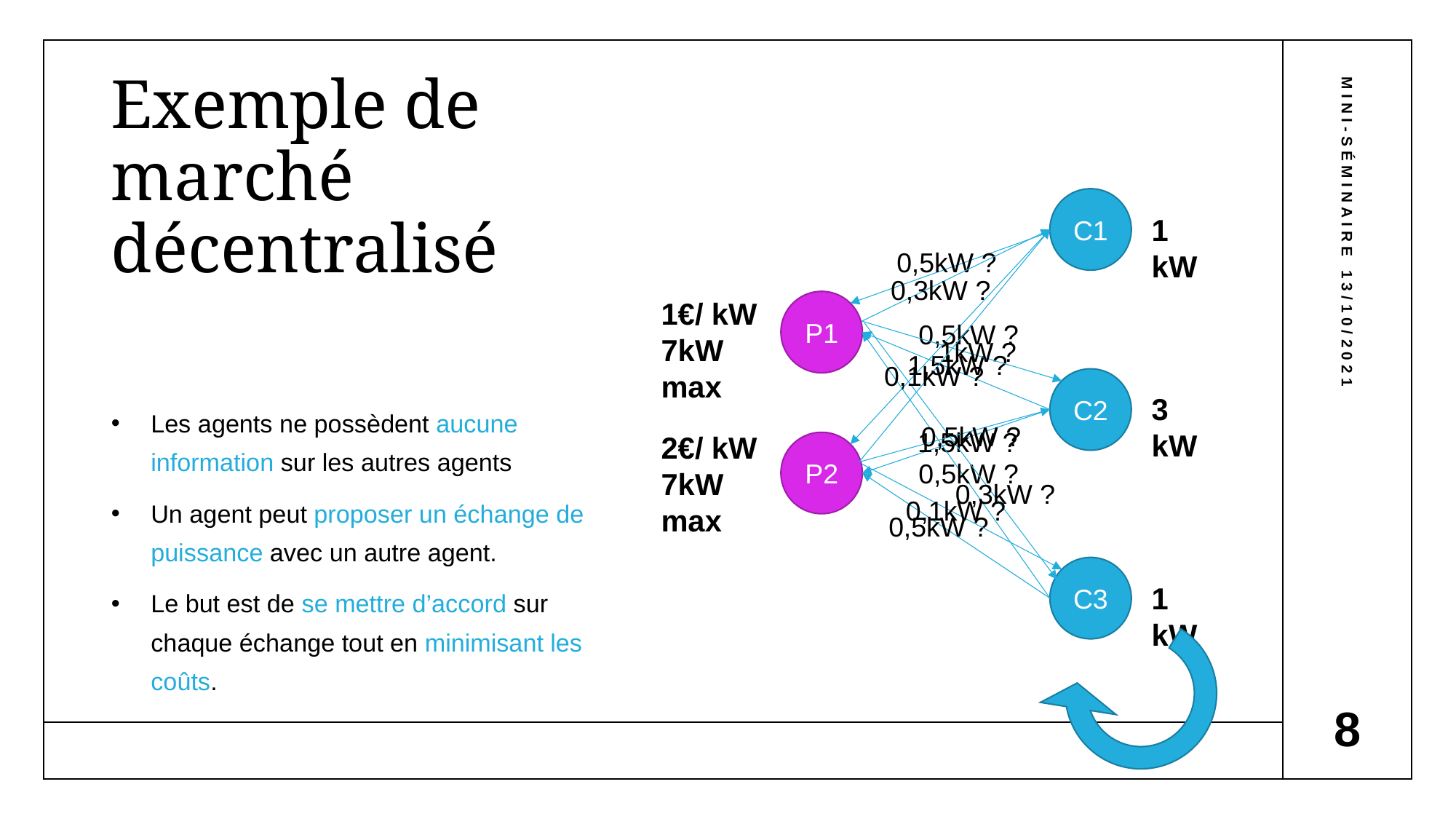

# Exemple de marché décentralisé
C1
1 kW
0,5kW ?
0,5kW ?
0,3kW ?
1kW ?
0,3kW ?
1€/ kW
7kW max
Mini-séminaire 13/10/2021
P1
1,5kW ?
1,5kW ?
0,1kW ?
0,5kW ?
0,1kW ?
C2
3 kW
Les agents ne possèdent aucune information sur les autres agents
Un agent peut proposer un échange de puissance avec un autre agent.
Le but est de se mettre d’accord sur chaque échange tout en minimisant les coûts.

2€/ kW
7kW max
P2
0,5kW ?
0,5kW ?
C3
1 kW

8